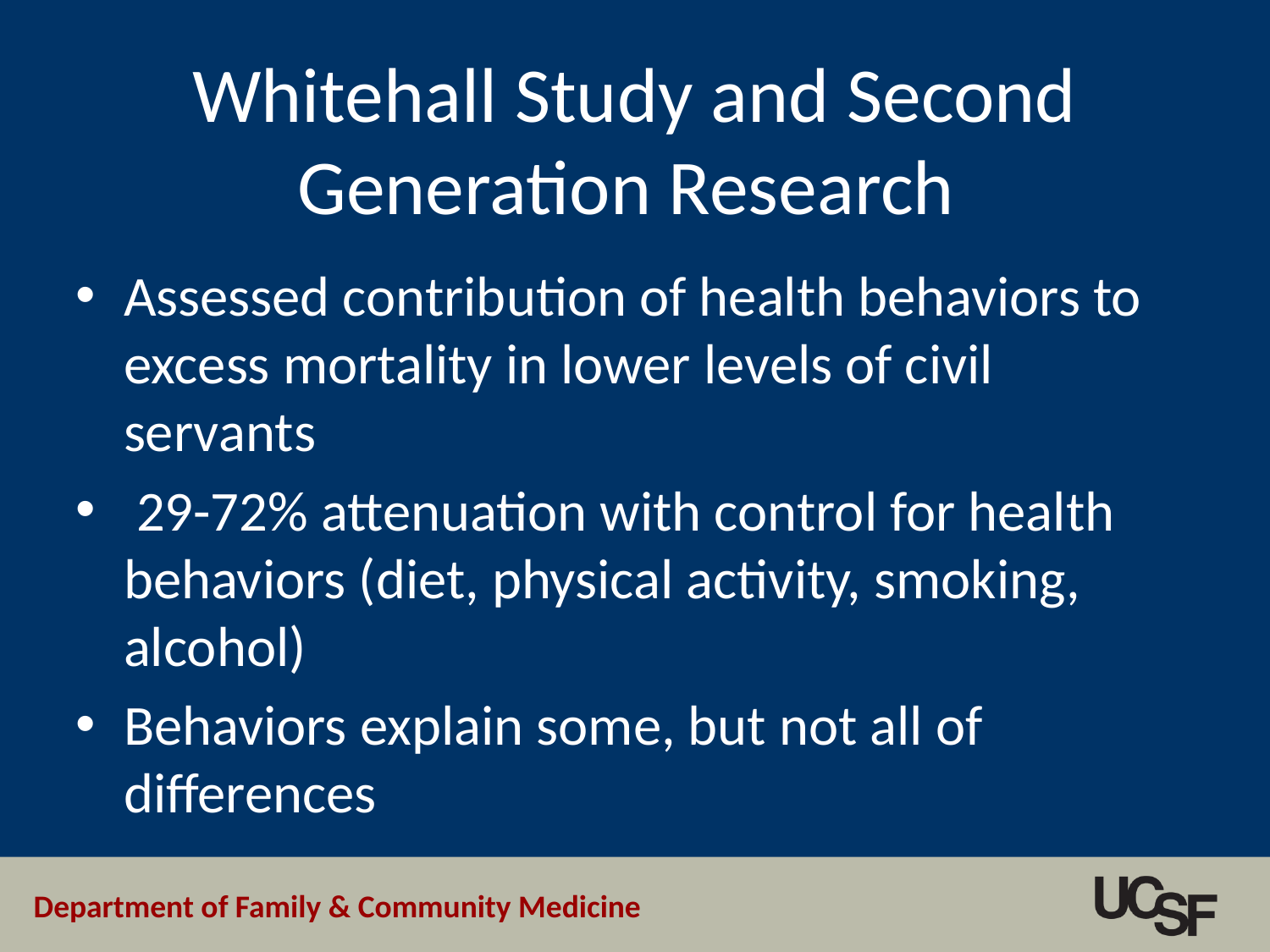

# Whitehall Study and Second Generation Research
Assessed contribution of health behaviors to excess mortality in lower levels of civil servants
 29-72% attenuation with control for health behaviors (diet, physical activity, smoking, alcohol)
Behaviors explain some, but not all of differences